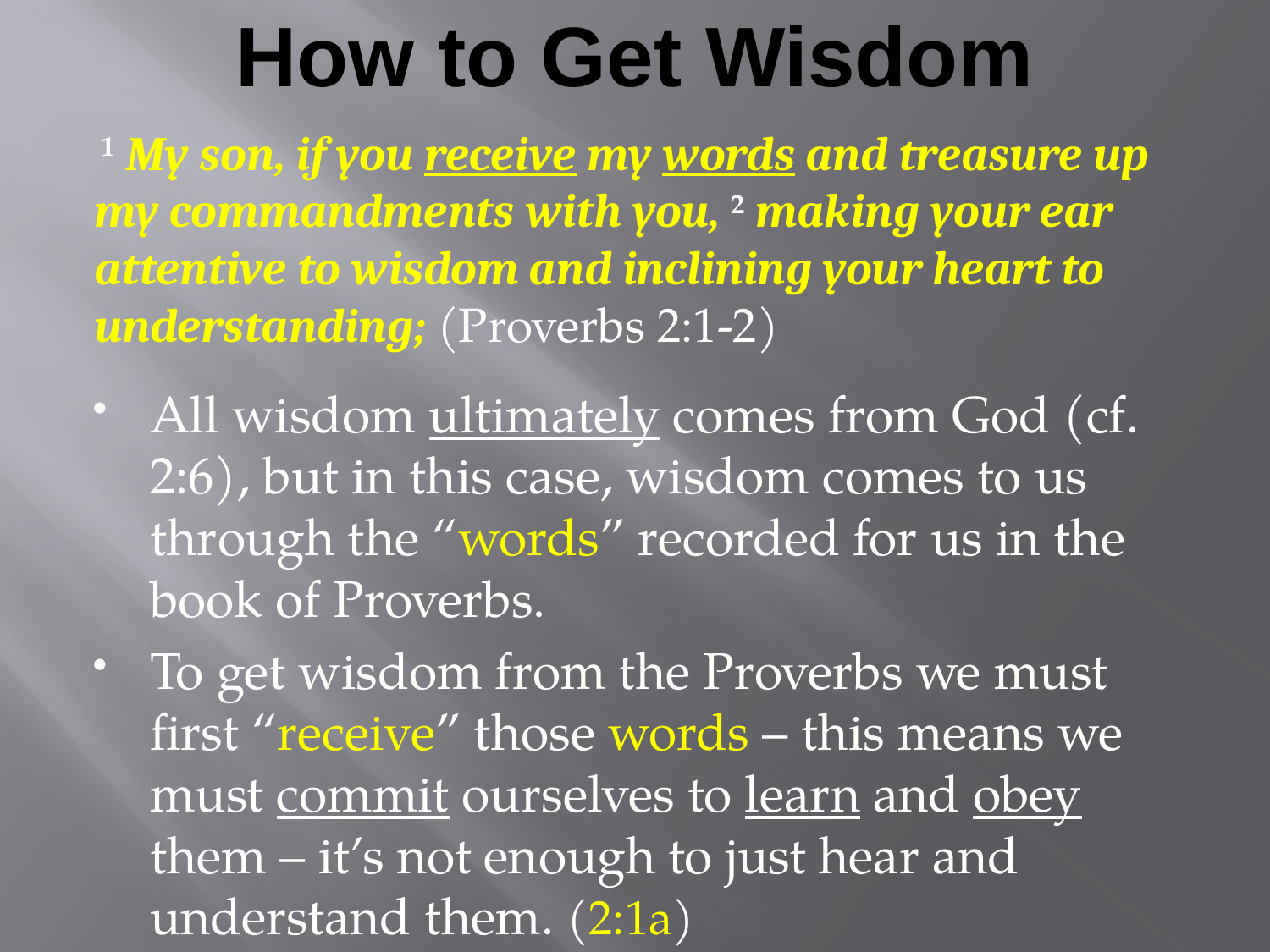

# How to Get Wisdom
 1 My son, if you receive my words and treasure up my commandments with you, 2 making your ear attentive to wisdom and inclining your heart to understanding; (Proverbs 2:1-2)

All wisdom ultimately comes from God (cf. 2:6), but in this case, wisdom comes to us through the “words” recorded for us in the book of Proverbs.
To get wisdom from the Proverbs we must first “receive” those words – this means we must commit ourselves to learn and obey them – it’s not enough to just hear and understand them. (2:1a)